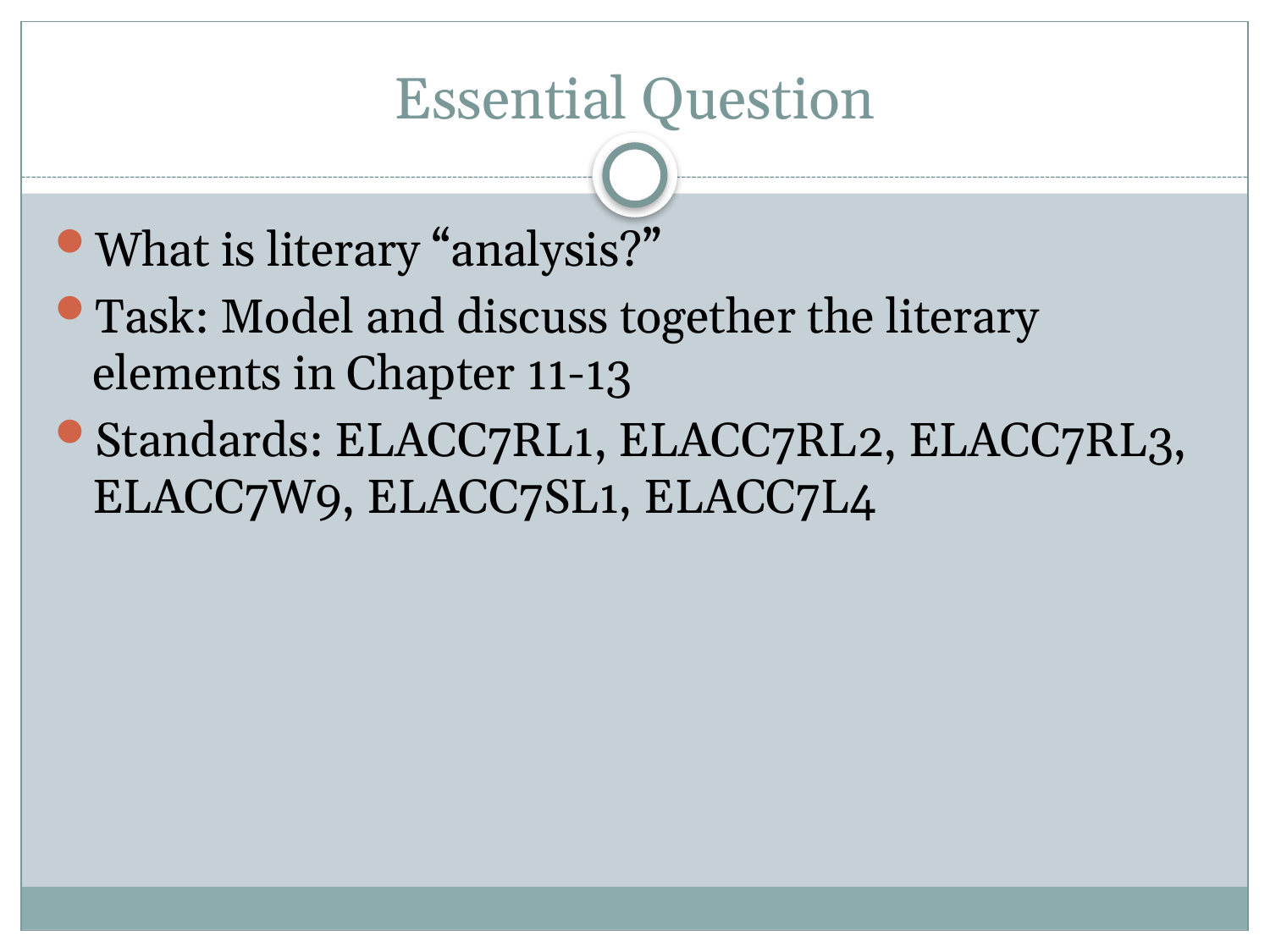

# Essential Question
What is literary “analysis?”
Task: Model and discuss together the literary elements in Chapter 11-13
Standards: ELACC7RL1, ELACC7RL2, ELACC7RL3, ELACC7W9, ELACC7SL1, ELACC7L4